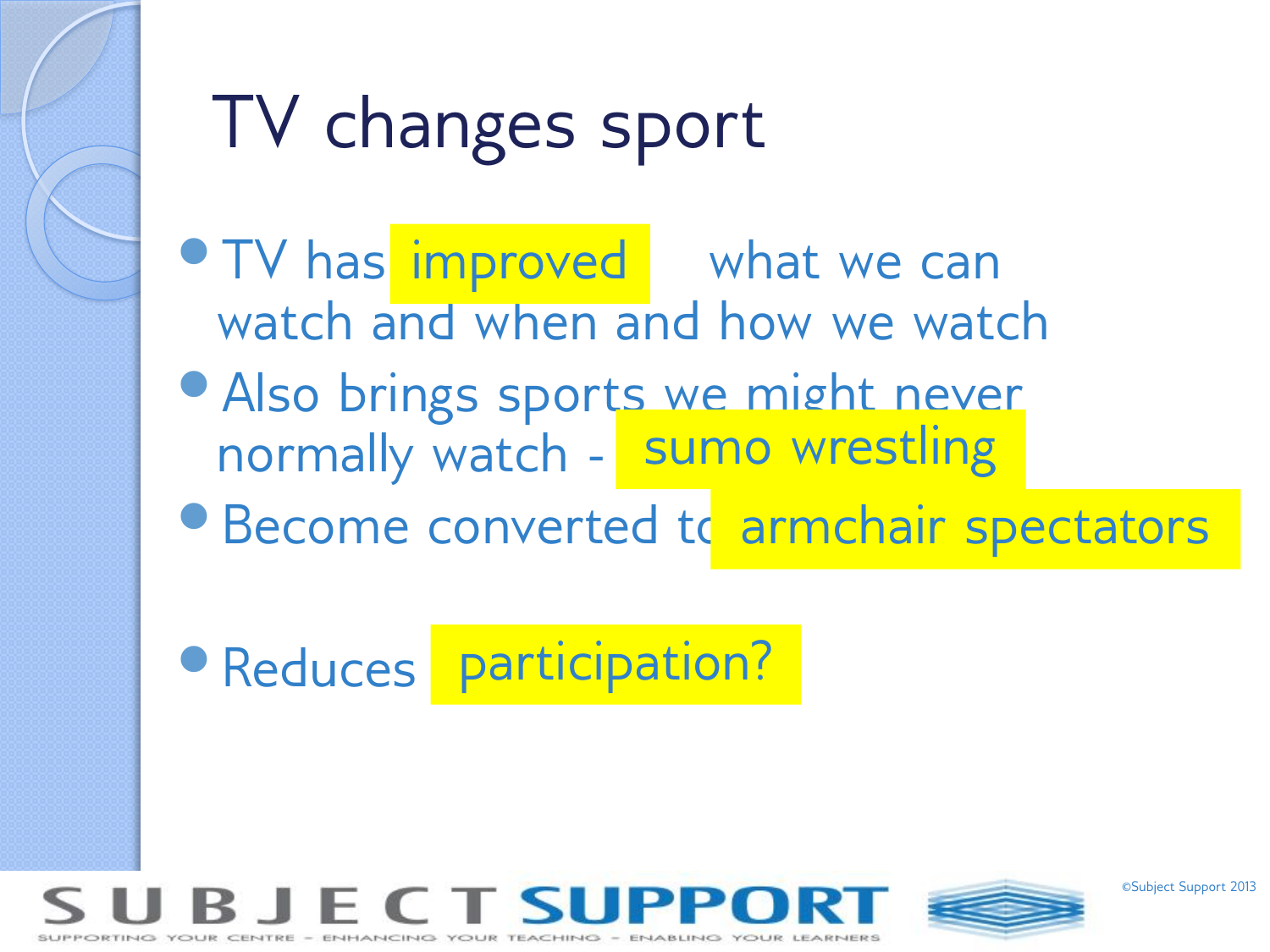

# TV changes sport
TV has                   what we can watch and when and how we watch
Also brings sports we might never normally watch -                       ,
Become converted to

Reduces
improved
sumo wrestling
armchair spectators
participation?